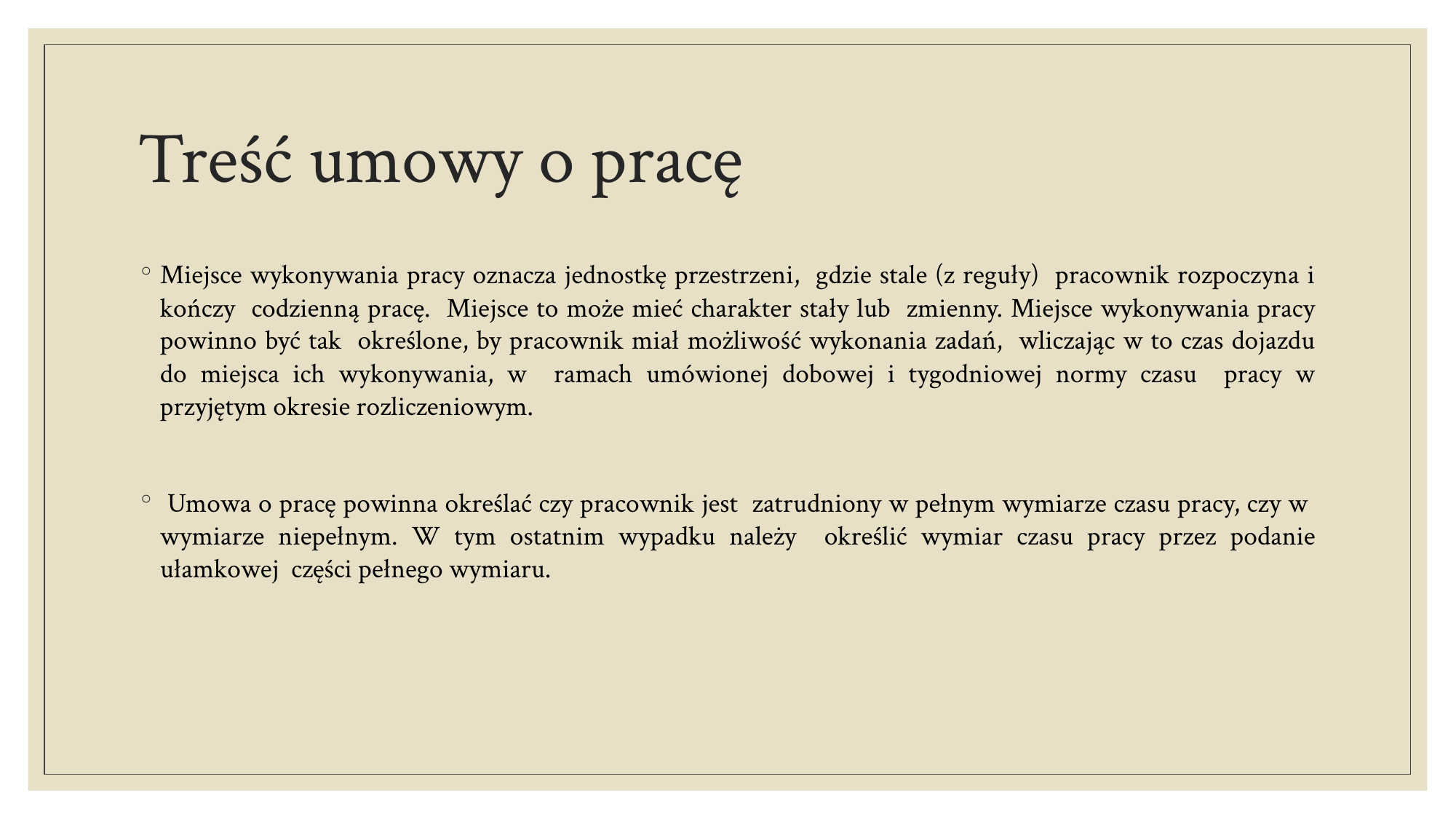

# Treść umowy o pracę
Miejsce wykonywania pracy oznacza jednostkę przestrzeni,  gdzie stale (z reguły)  pracownik rozpoczyna i kończy  codzienną pracę.  Miejsce to może mieć charakter stały lub  zmienny. Miejsce wykonywania pracy powinno być tak  określone, by pracownik miał możliwość wykonania zadań,  wliczając w to czas dojazdu do miejsca ich wykonywania, w  ramach umówionej dobowej i tygodniowej normy czasu  pracy w przyjętym okresie rozliczeniowym.

 Umowa o pracę powinna określać czy pracownik jest  zatrudniony w pełnym wymiarze czasu pracy, czy w  wymiarze niepełnym. W tym ostatnim wypadku należy  określić wymiar czasu pracy przez podanie ułamkowej  części pełnego wymiaru.